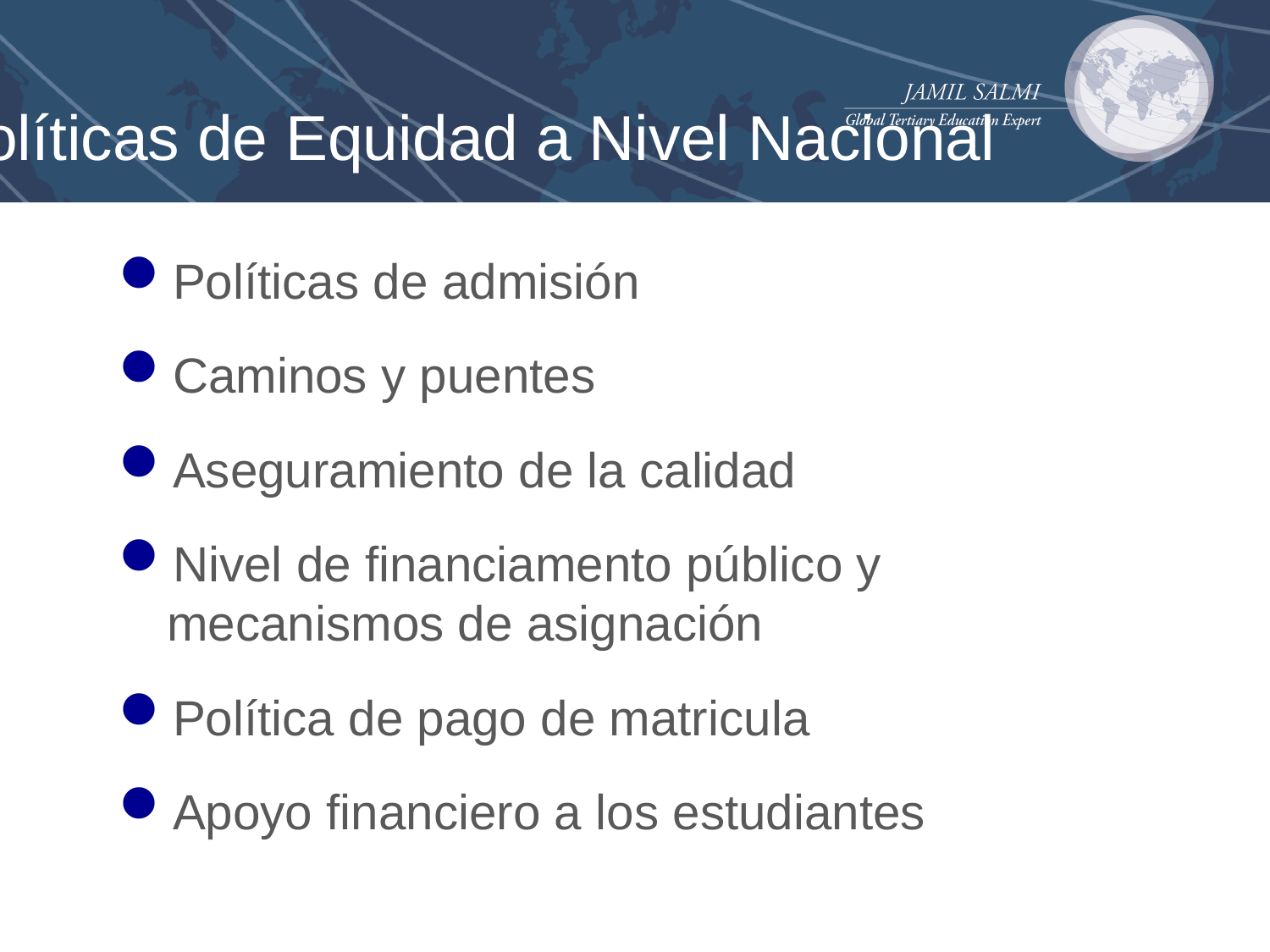

# Políticas de Equidad a Nivel Nacional
Políticas de admisión
Caminos y puentes
Aseguramiento de la calidad
Nivel de financiamento público y mecanismos de asignación
Política de pago de matricula
Apoyo financiero a los estudiantes